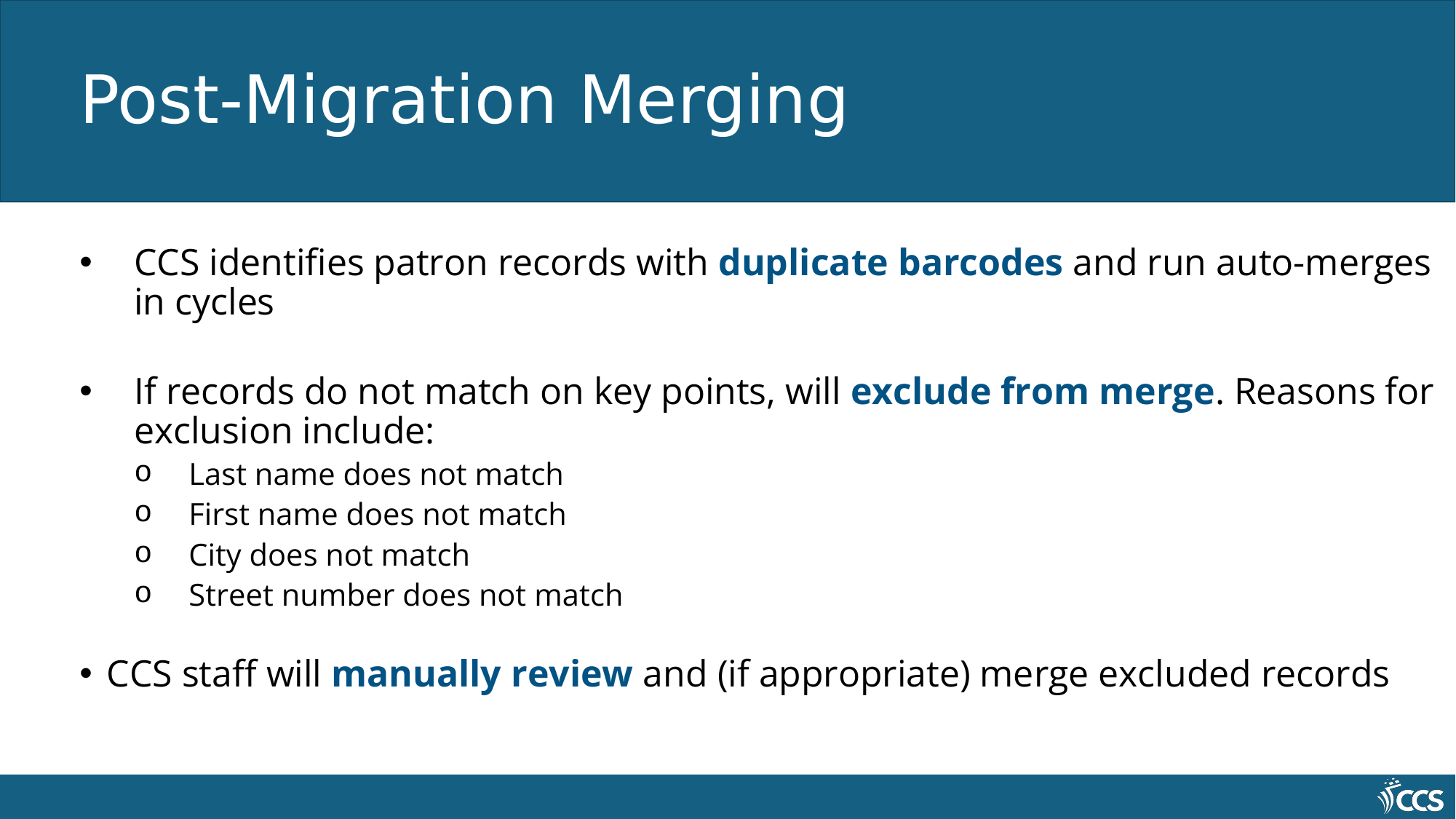

# Post-Migration Merging
CCS identifies patron records with duplicate barcodes and run auto-merges in cycles

If records do not match on key points, will exclude from merge. Reasons for exclusion include:
Last name does not match
First name does not match
City does not match
Street number does not match

CCS staff will manually review and (if appropriate) merge excluded records